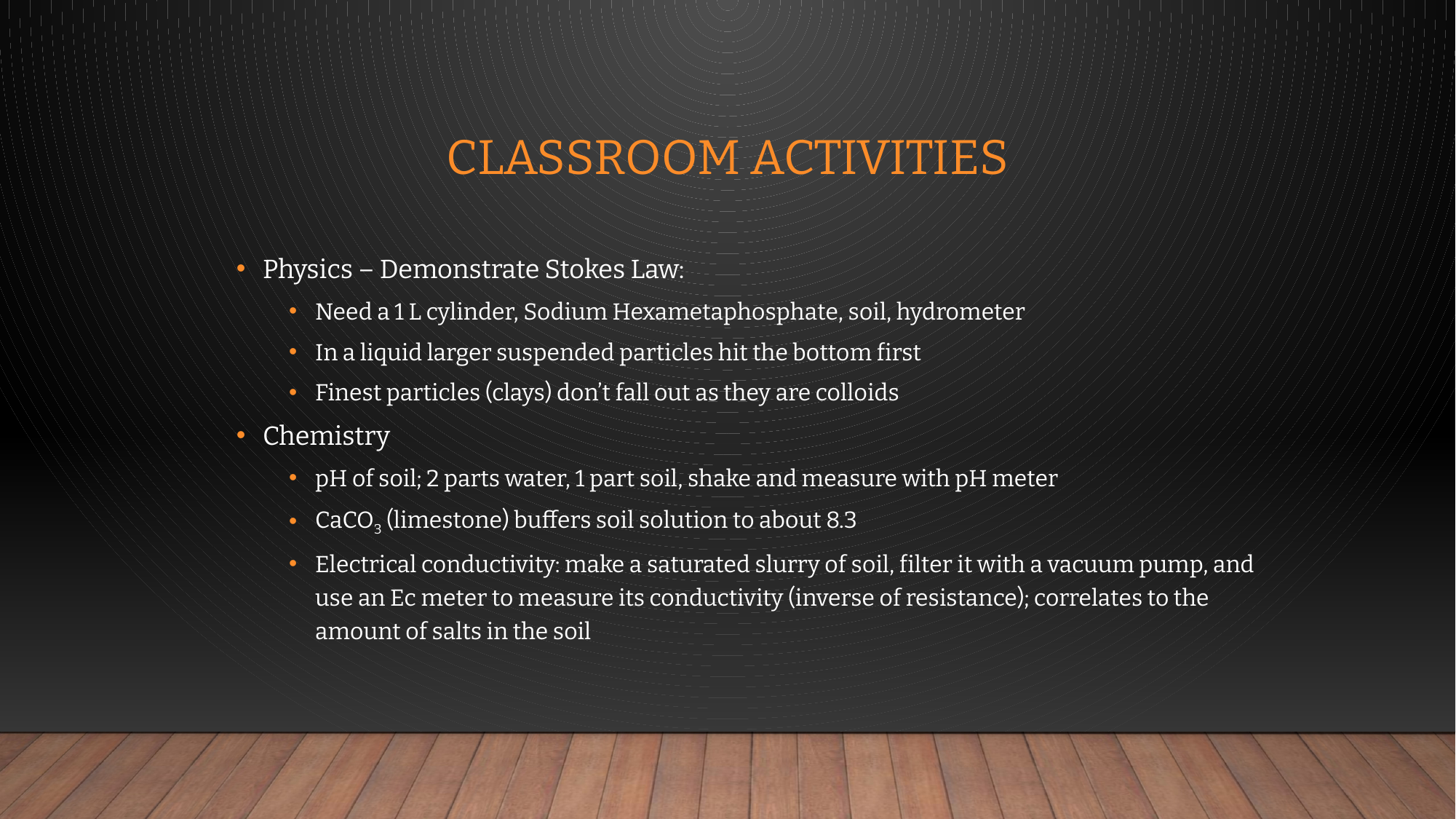

# Classroom Activities
Physics – Demonstrate Stokes Law:
Need a 1 L cylinder, Sodium Hexametaphosphate, soil, hydrometer
In a liquid larger suspended particles hit the bottom first
Finest particles (clays) don’t fall out as they are colloids
Chemistry
pH of soil; 2 parts water, 1 part soil, shake and measure with pH meter
CaCO3 (limestone) buffers soil solution to about 8.3
Electrical conductivity: make a saturated slurry of soil, filter it with a vacuum pump, and use an Ec meter to measure its conductivity (inverse of resistance); correlates to the amount of salts in the soil